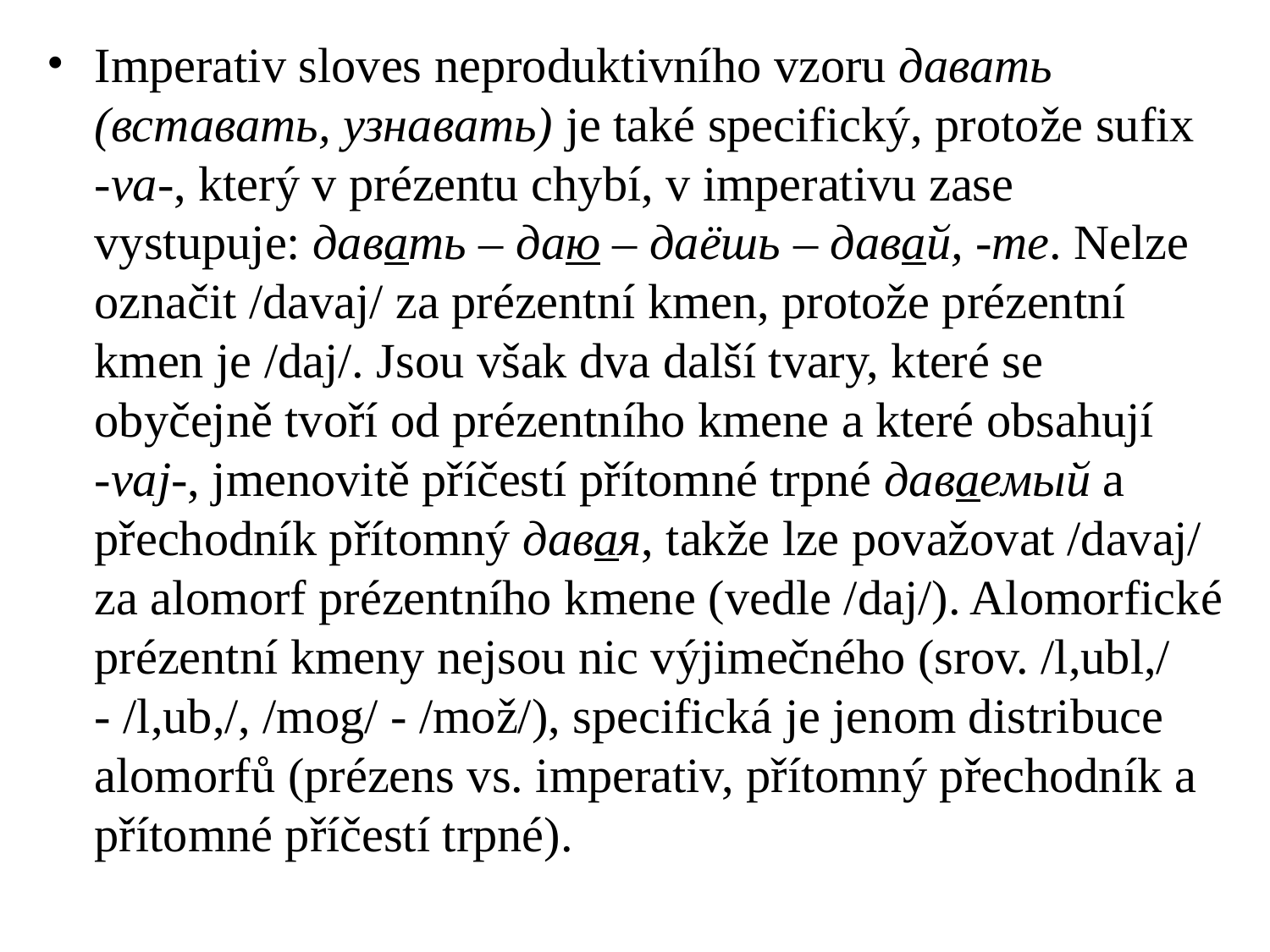

# Imperativ sloves neproduktivního vzoru давать (вставать, узнавать) je také specifický, protože sufix -va-, který v prézentu chybí, v imperativu zase vystupuje: давать – даю – даёшь – давай, -те. Nelze označit /davaj/ za prézentní kmen, protože prézentní kmen je /daj/. Jsou však dva další tvary, které se obyčejně tvoří od prézentního kmene a které obsahují -vaj-, jmenovitě příčestí přítomné trpné даваемый a přechodník přítomný давая, takže lze považovat /davaj/ za alomorf prézentního kmene (vedle /daj/). Alomorfické prézentní kmeny nejsou nic výjimečného (srov. /l,ubl,/ - /l,ub,/, /mog/ - /mož/), specifická je jenom distribuce alomorfů (prézens vs. imperativ, přítomný přechodník a přítomné příčestí trpné).